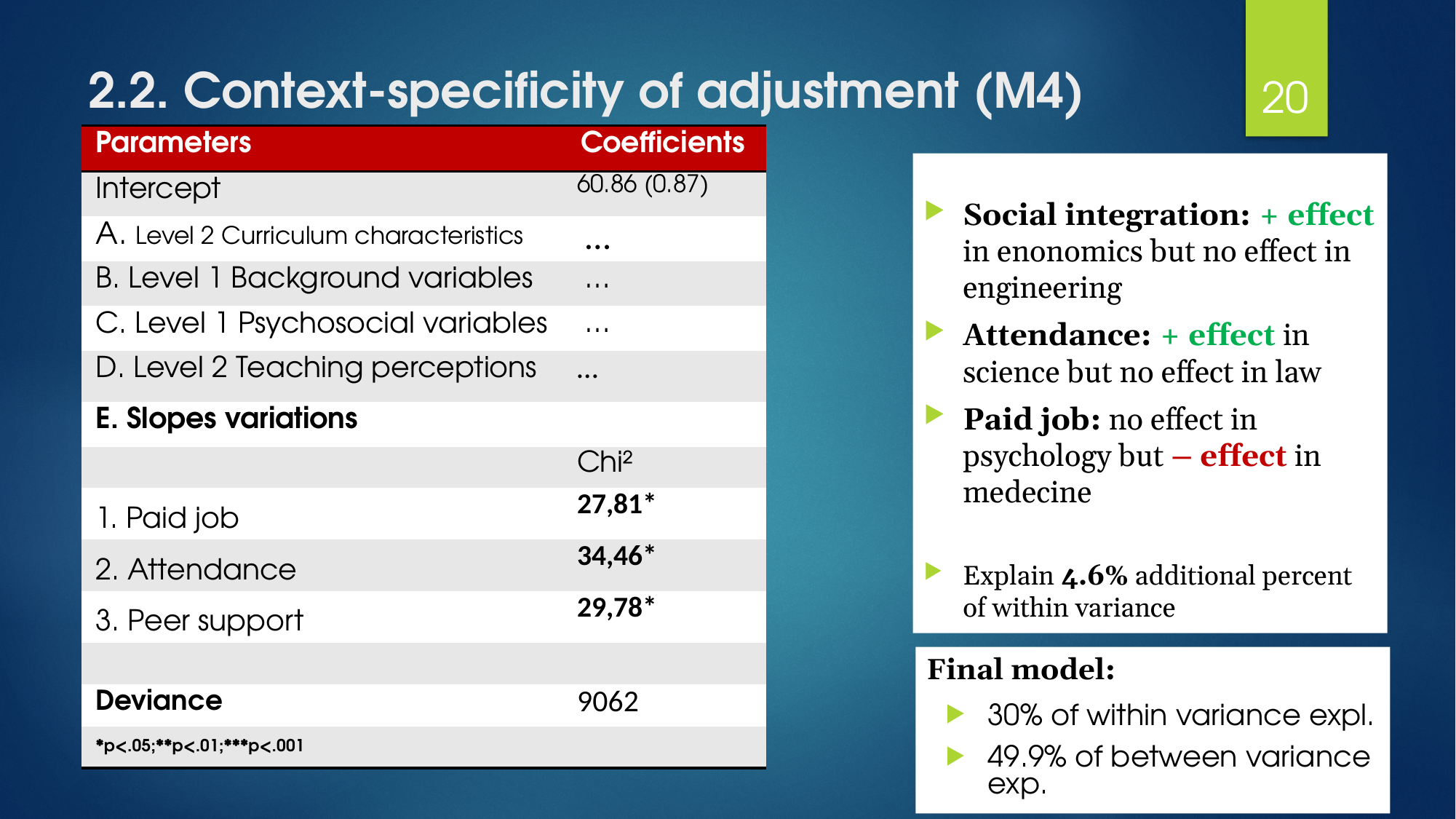

20
# 2.2. Context-specificity of adjustment (M4)
| Parameters | Coefficients |
| --- | --- |
| Intercept | 60.86 (0.87) |
| A. Level 2 Curriculum characteristics | … |
| B. Level 1 Background variables | … |
| C. Level 1 Psychosocial variables | … |
| D. Level 2 Teaching perceptions | … |
| E. Slopes variations |  |
|  | Chi² |
| 1. Paid job | 27,81\* |
| 2. Attendance | 34,46\* |
| 3. Peer support | 29,78\* |
|  |  |
| Deviance | 9062 |
| \*p<.05;\*\*p<.01;\*\*\*p<.001 |  |

Social integration: + effect in enonomics but no effect in engineering
Attendance: + effect in science but no effect in law
Paid job: no effect in psychology but – effect in medecine

Explain 4.6% additional percent of within variance

Final model:
30% of within variance expl.
49.9% of between variance exp.